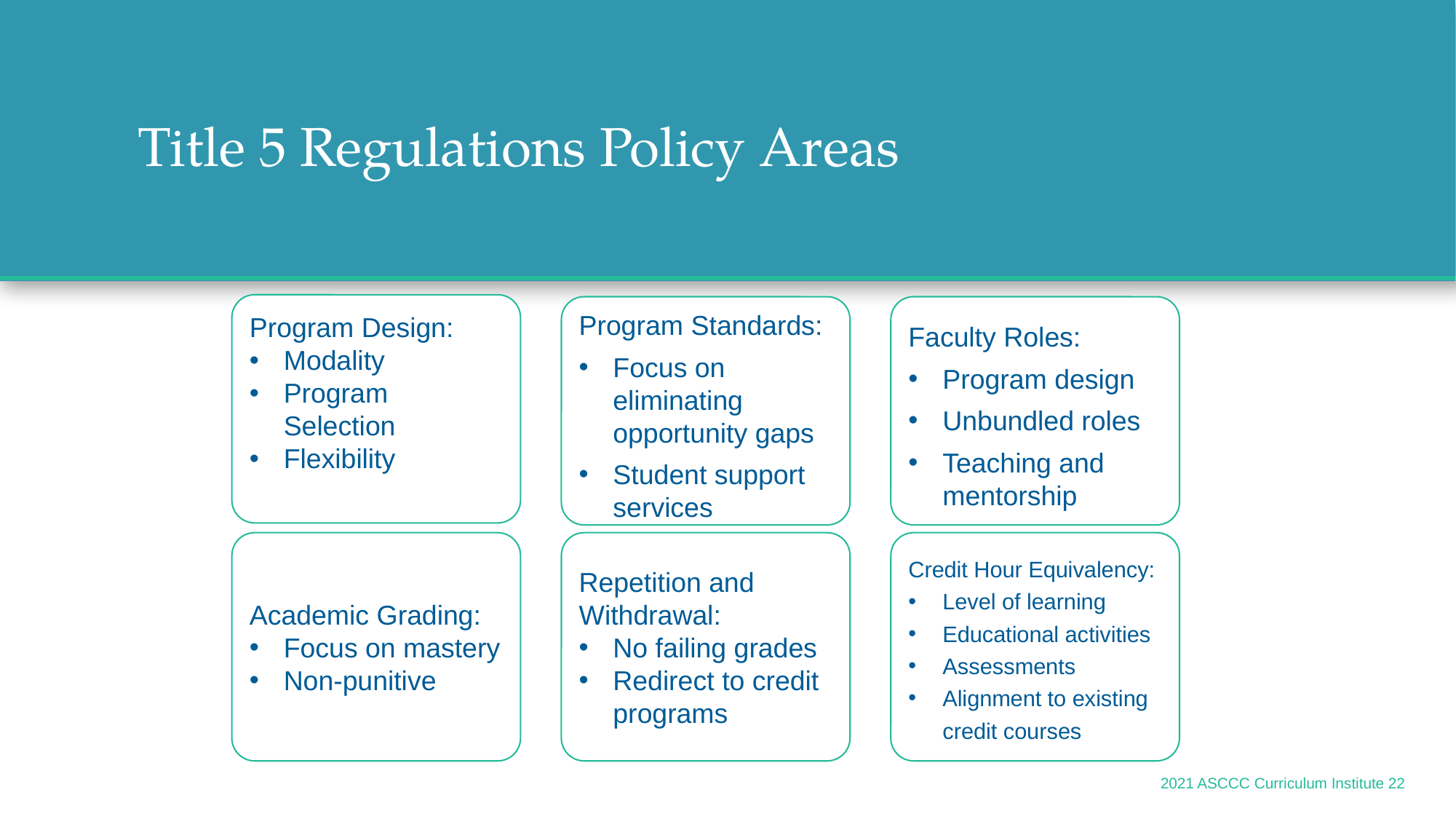

# Title 5 Regulations Policy Areas
Program Design:
Modality
Program Selection
Flexibility

Program Standards:
Focus on eliminating opportunity gaps
Student support services

Faculty Roles:
Program design
Unbundled roles
Teaching and mentorship

Academic Grading:
Focus on mastery
Non-punitive
Repetition and Withdrawal:
No failing grades
Redirect to credit programs
Credit Hour Equivalency:
Level of learning
Educational activities
Assessments
Alignment to existing credit courses
2021 ASCCC Curriculum Institute 22